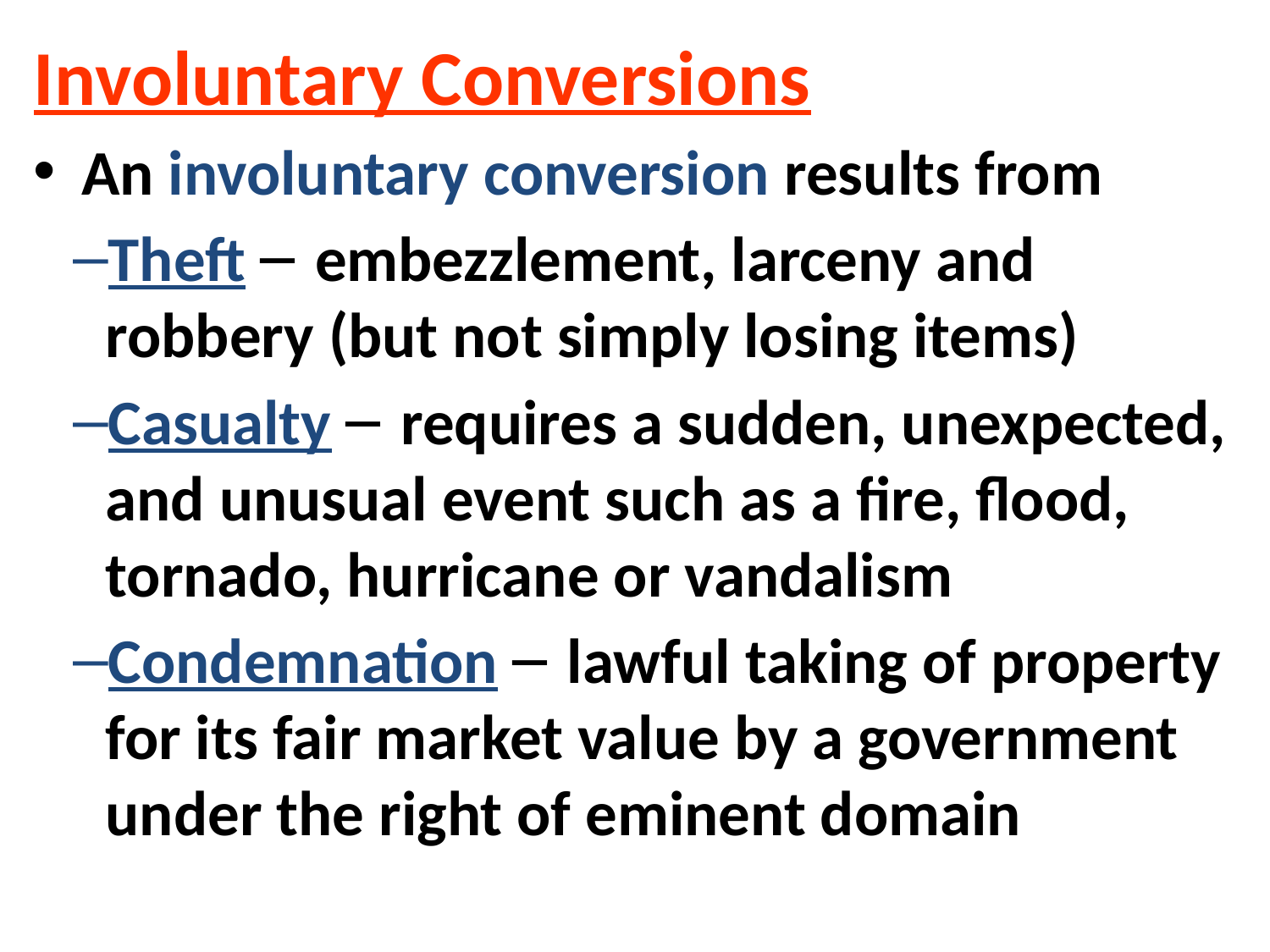

Involuntary Conversions
An involuntary conversion results from
Theft – embezzlement, larceny and robbery (but not simply losing items)
Casualty – requires a sudden, unexpected, and unusual event such as a fire, flood, tornado, hurricane or vandalism
Condemnation – lawful taking of property for its fair market value by a government under the right of eminent domain